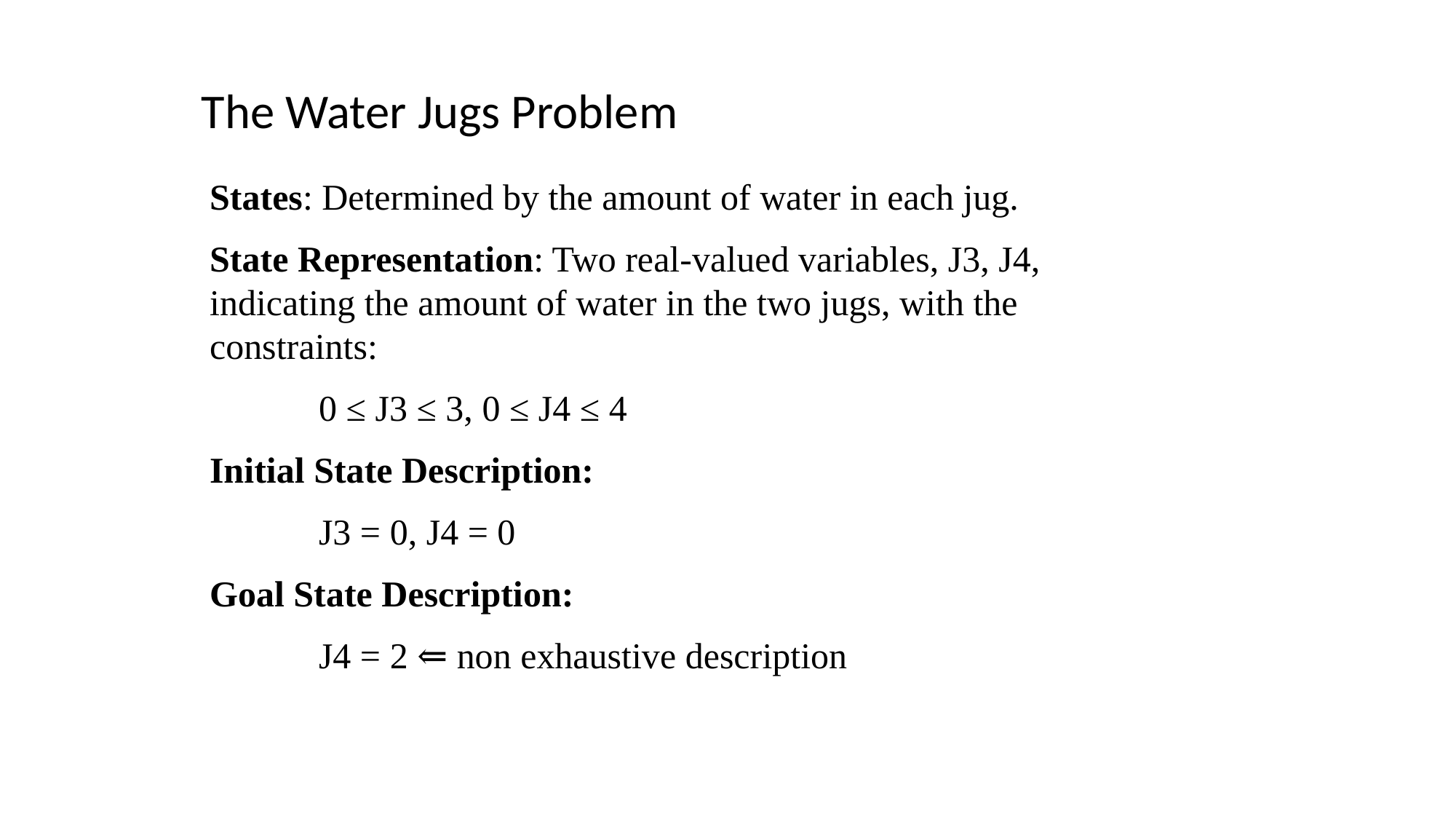

The Water Jugs Problem
States: Determined by the amount of water in each jug.
State Representation: Two real-valued variables, J3, J4, indicating the amount of water in the two jugs, with the constraints:
	0 ≤ J3 ≤ 3, 0 ≤ J4 ≤ 4
Initial State Description:
	J3 = 0, J4 = 0
Goal State Description:
	J4 = 2 ⇐ non exhaustive description